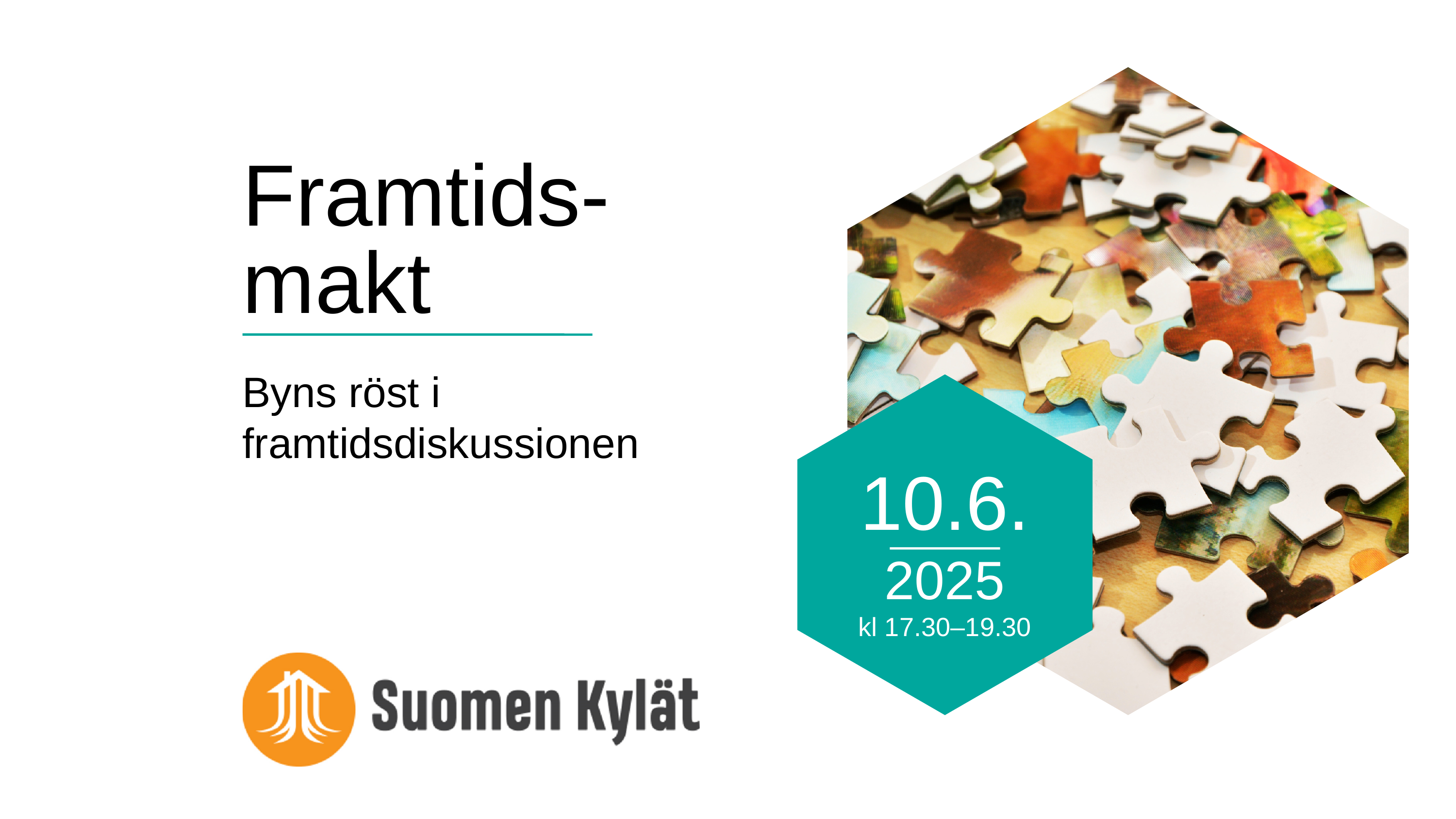

Framtids-
makt

Byns röst i
framtidsdiskussionen

10.6.
2025

kl 17.30–19.30